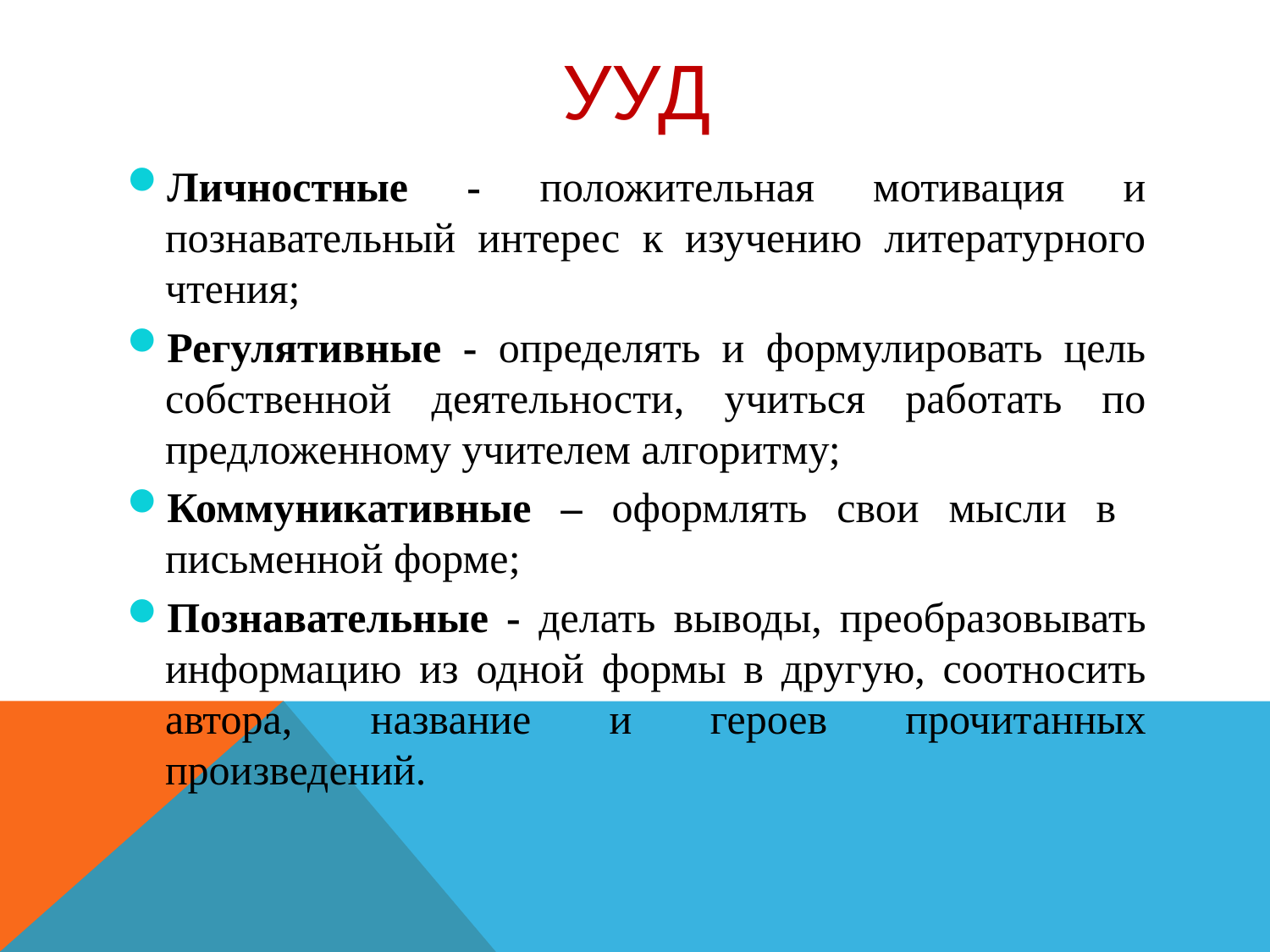

# УУД
Личностные - положительная мотивация и познавательный интерес к изучению литературного чтения;
Регулятивные - определять и формулировать цель собственной деятельности, учиться работать по предложенному учителем алгоритму;
Коммуникативные – оформлять свои мысли в  письменной форме;
Познавательные - делать выводы, преобразовывать информацию из одной формы в другую, соотносить автора, название и героев прочитанных произведений.